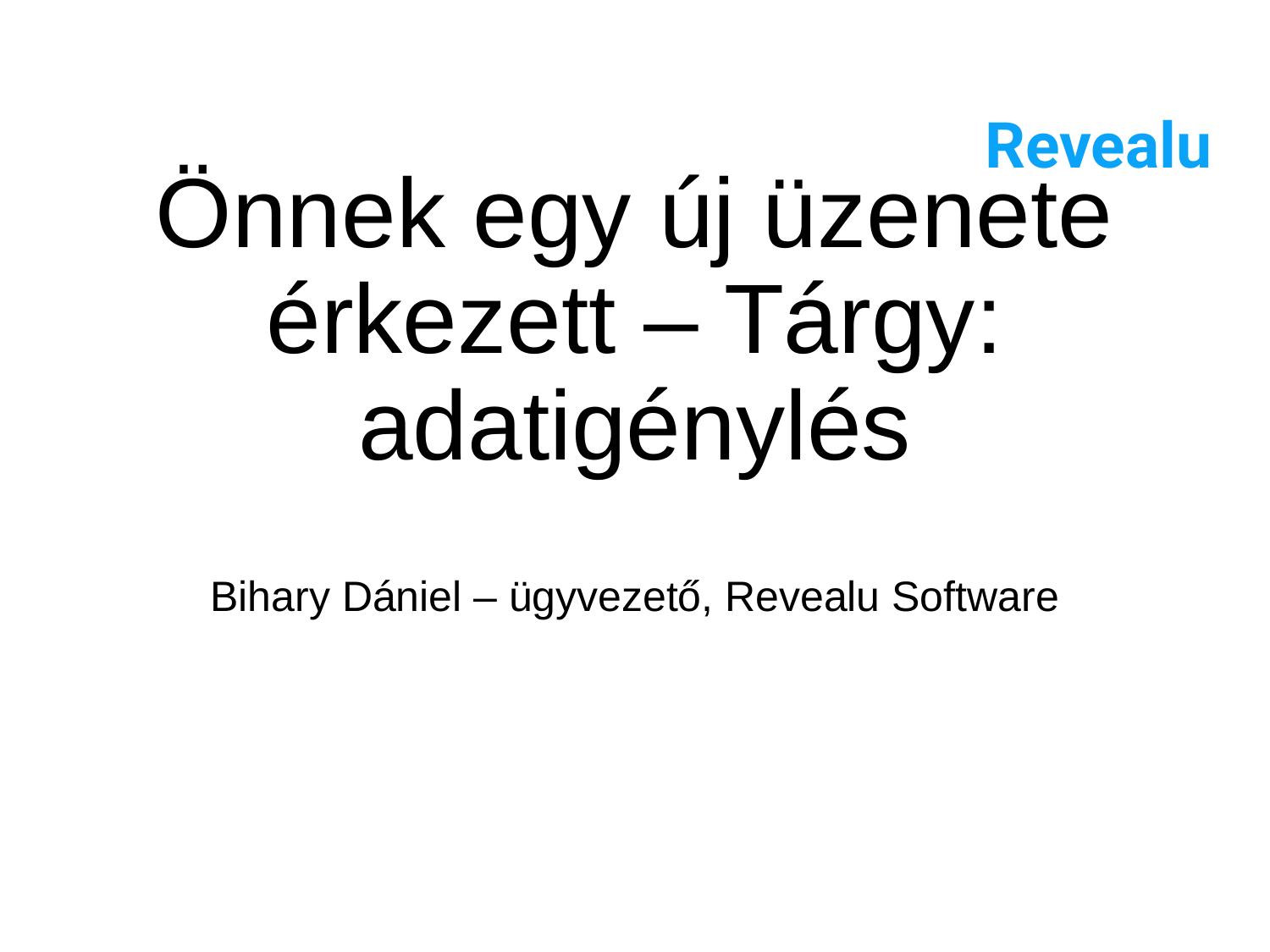

Revealu
# Önnek egy új üzenete érkezett – Tárgy: adatigénylés

Bihary Dániel – ügyvezető, Revealu Software